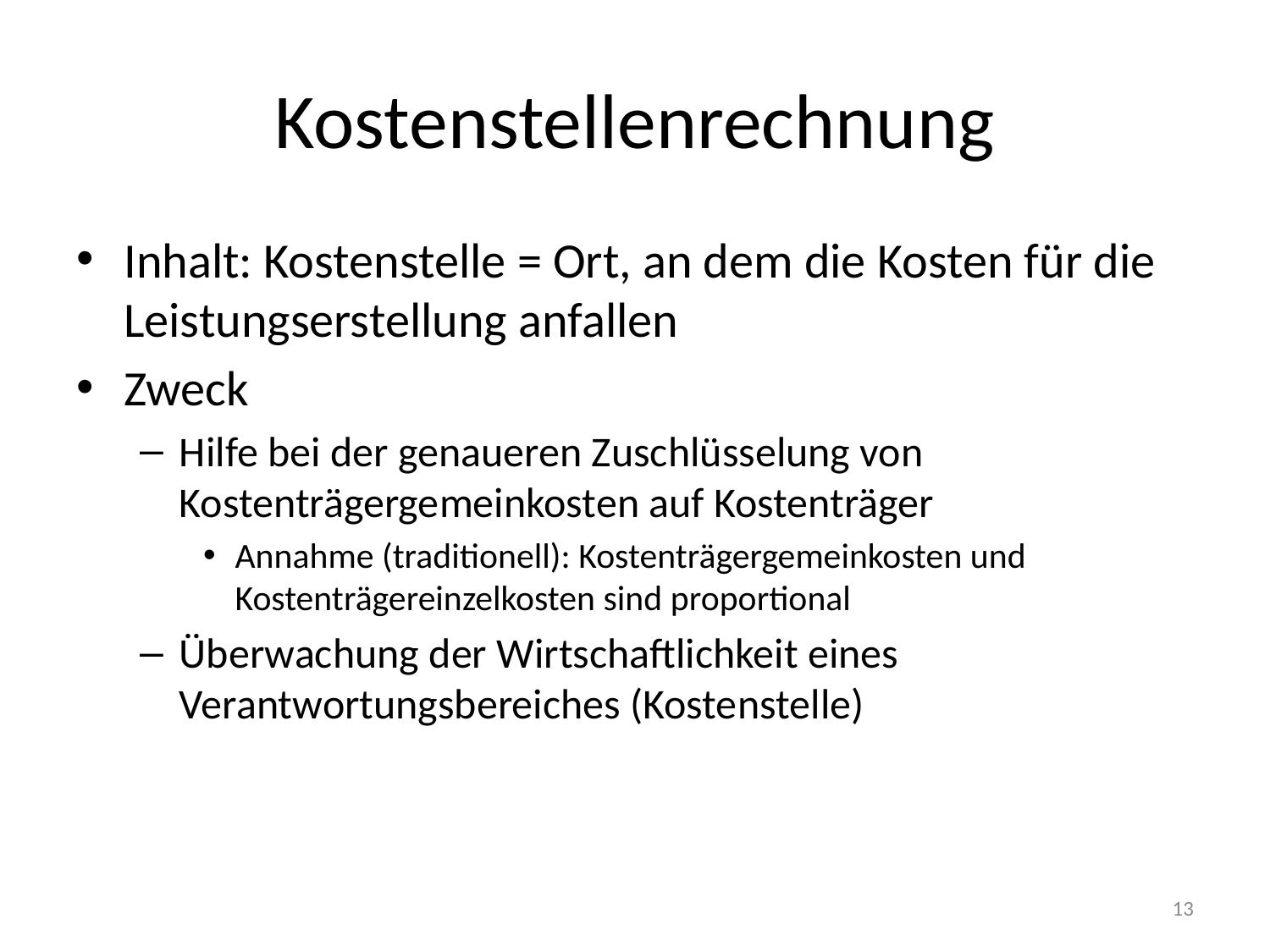

# Kostenstellenrechnung
Inhalt: Kostenstelle = Ort, an dem die Kosten für die Leistungserstellung anfallen
Zweck
Hilfe bei der genaueren Zuschlüsselung von Kostenträgergemeinkosten auf Kostenträger
Annahme (traditionell): Kostenträgergemeinkosten und Kostenträgereinzelkosten sind proportional
Überwachung der Wirtschaftlichkeit eines Verantwortungsbereiches (Kostenstelle)
13